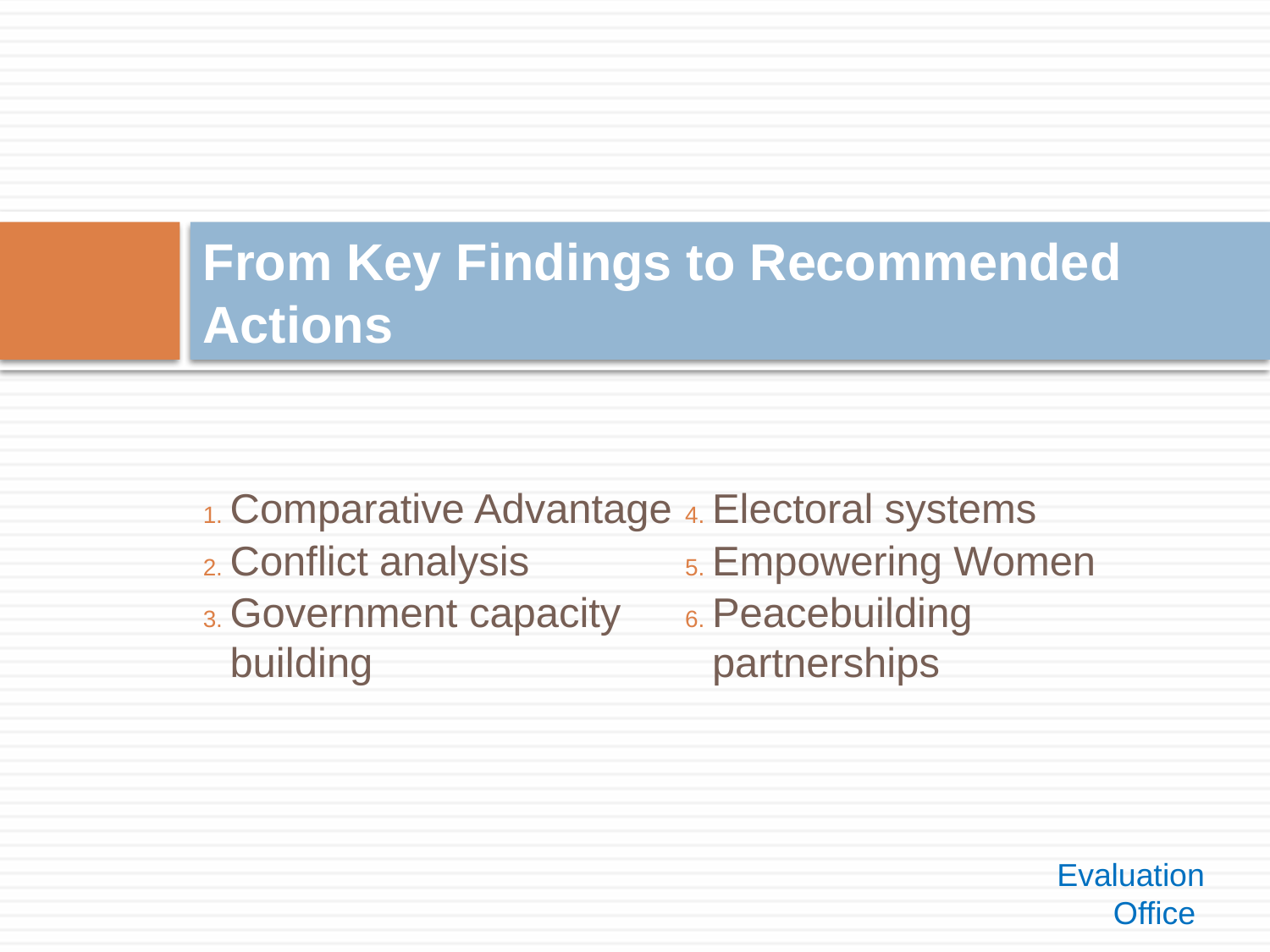

# From Key Findings to Recommended Actions
Comparative Advantage
Conflict analysis
Government capacity building

Electoral systems
Empowering Women
Peacebuilding partnerships

Evaluation Office